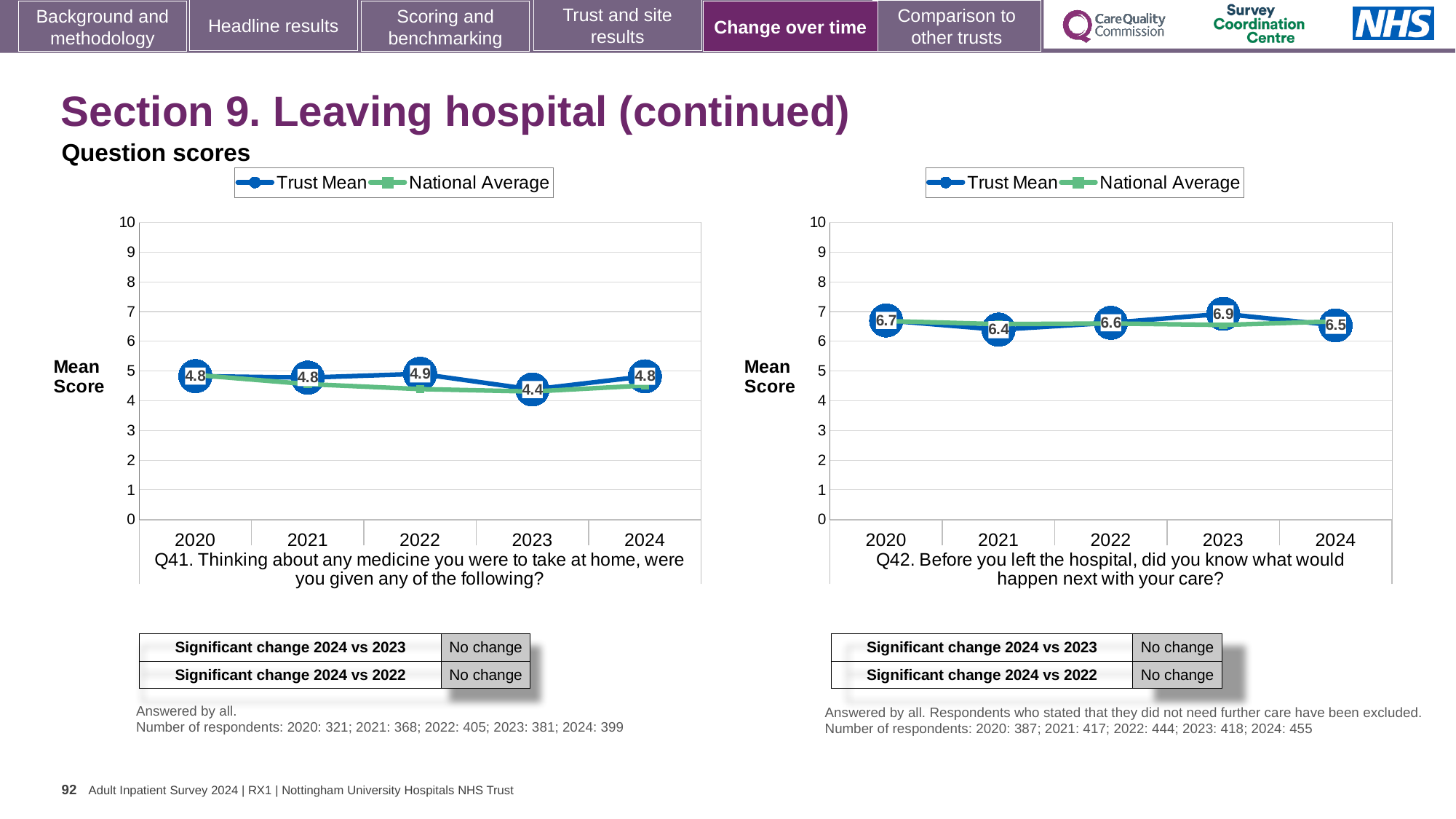

# Section 9. Leaving hospital (continued)
Question scores

### Chart

| Category | Trust Mean | National Average |
|---|---|---|
| 2020 | 4.8281154016273 | 4.870046056338317 |
| 2021 | 4.779370453989867 | 4.559779557716962 |
| 2022 | 4.907259980983 | 4.393293438839676 |
| 2023 | 4.379246905644475 | 4.311320910470059 |
| 2024 | 4.822253195923711 | 4.513074126480582 |

### Chart

| Category | Trust Mean | National Average |
|---|---|---|
| 2020 | 6.702949700809291 | 6.682918926457972 |
| 2021 | 6.392952787803456 | 6.578663337196869 |
| 2022 | 6.623884581319602 | 6.600935210421005 |
| 2023 | 6.926067470333762 | 6.550349835395068 |
| 2024 | 6.537286304869541 | 6.671287481690015 |
| Significant change 2024 vs 2023 | No change |
| --- | --- |
| Significant change 2024 vs 2022 | No change |
| Significant change 2024 vs 2023 | No change |
| --- | --- |
| Significant change 2024 vs 2022 | No change |
Answered by all.
Number of respondents: 2020: 321; 2021: 368; 2022: 405; 2023: 381; 2024: 399

Answered by all. Respondents who stated that they did not need further care have been excluded.
Number of respondents: 2020: 387; 2021: 417; 2022: 444; 2023: 418; 2024: 455

92